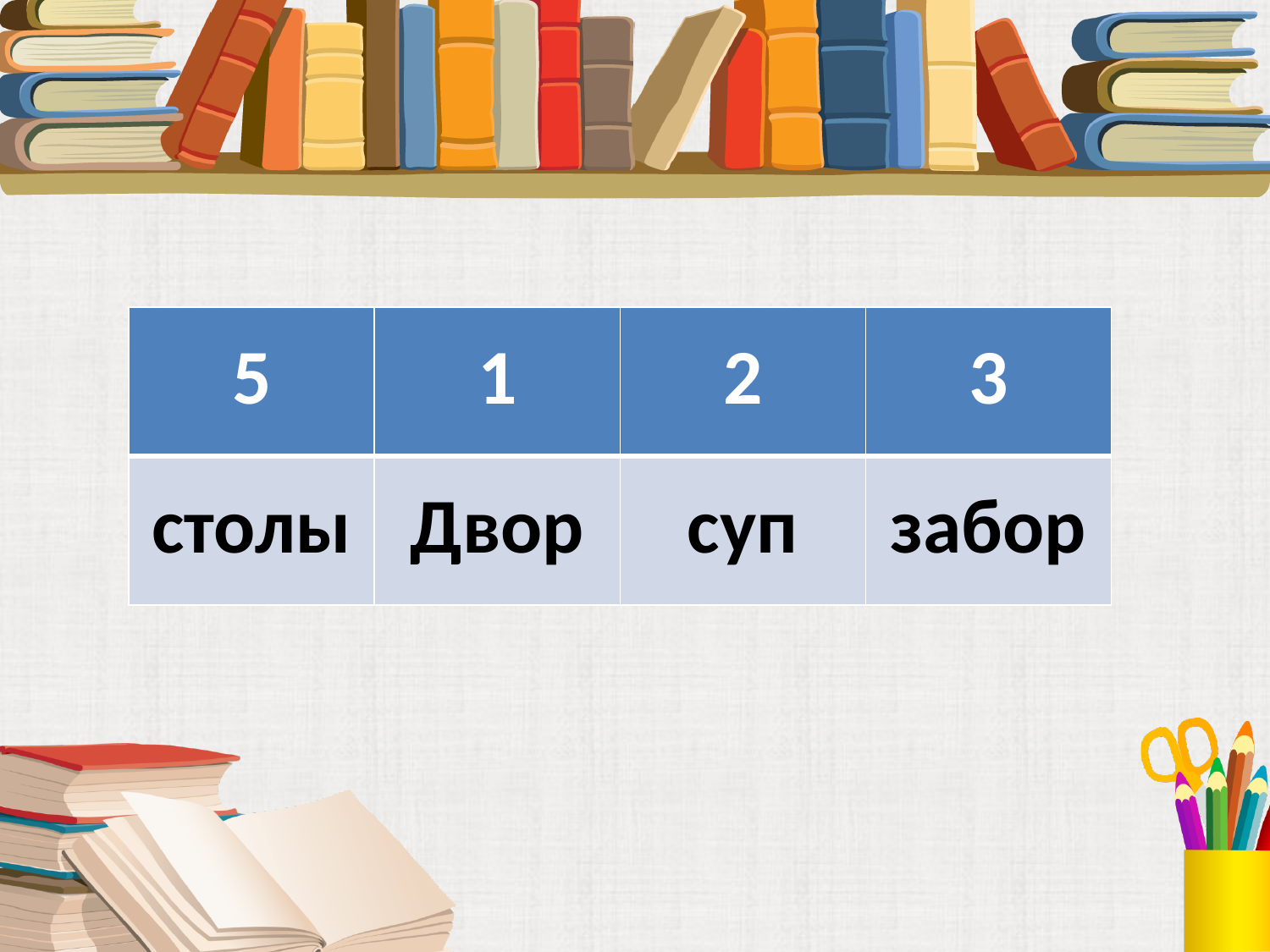

#
| 5 | 1 | 2 | 3 |
| --- | --- | --- | --- |
| столы | Двор | суп | забор |